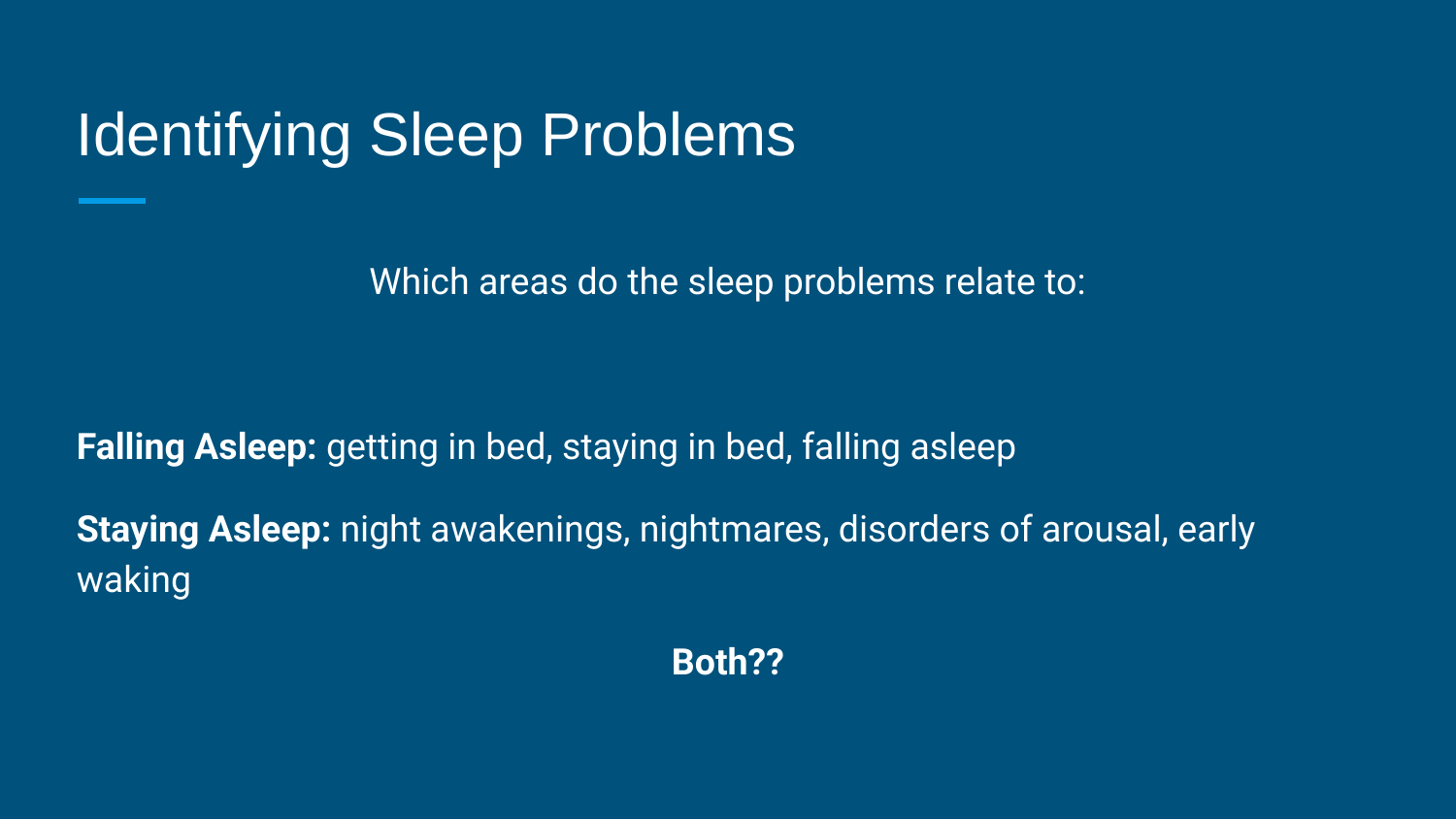

# Identifying Sleep Problems
Which areas do the sleep problems relate to:

Falling Asleep: getting in bed, staying in bed, falling asleep
Staying Asleep: night awakenings, nightmares, disorders of arousal, early waking
Both??